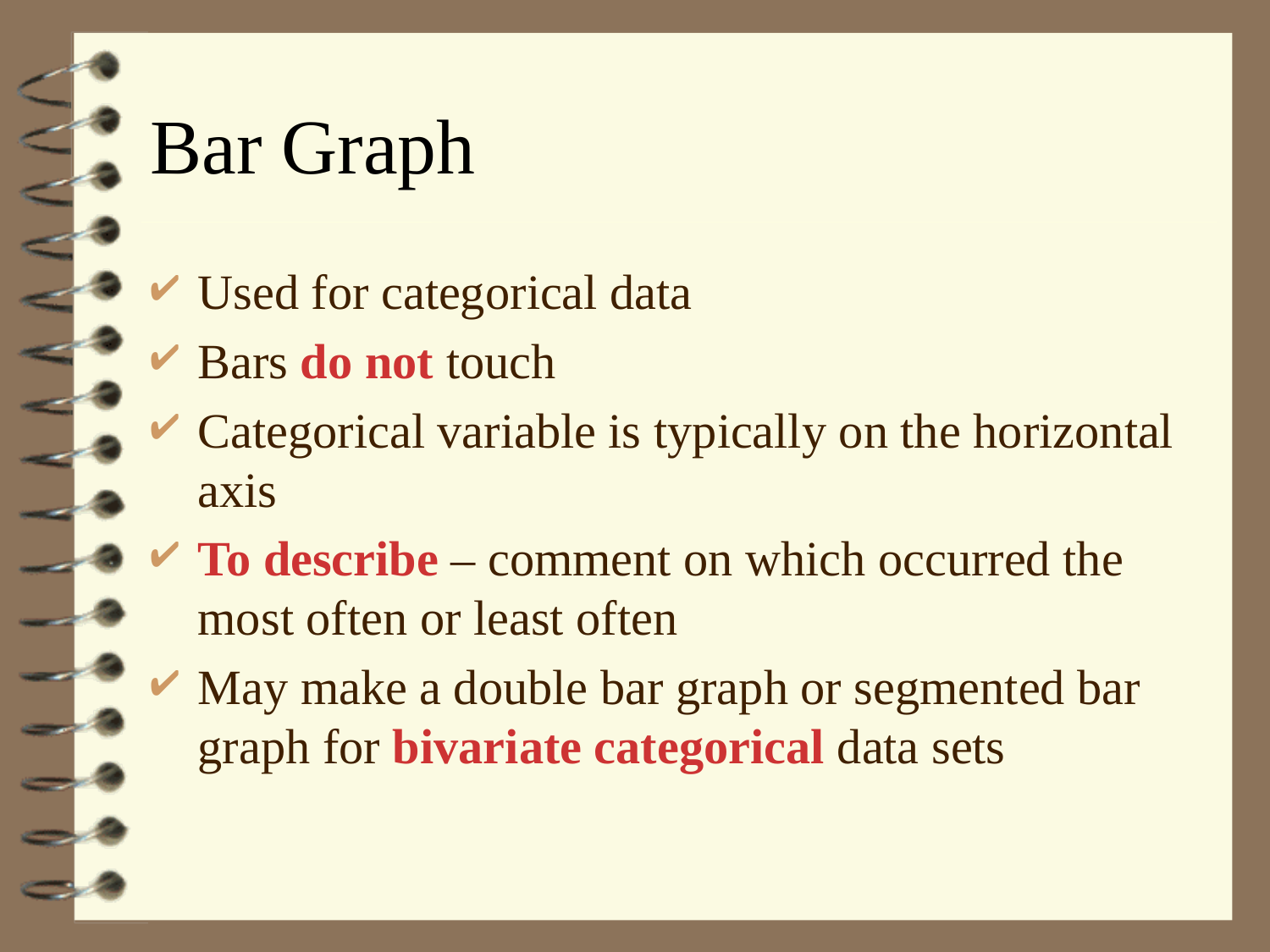

# Bar Graph
Used for categorical data
Bars do not touch
Categorical variable is typically on the horizontal axis
To describe – comment on which occurred the most often or least often
May make a double bar graph or segmented bar graph for bivariate categorical data sets